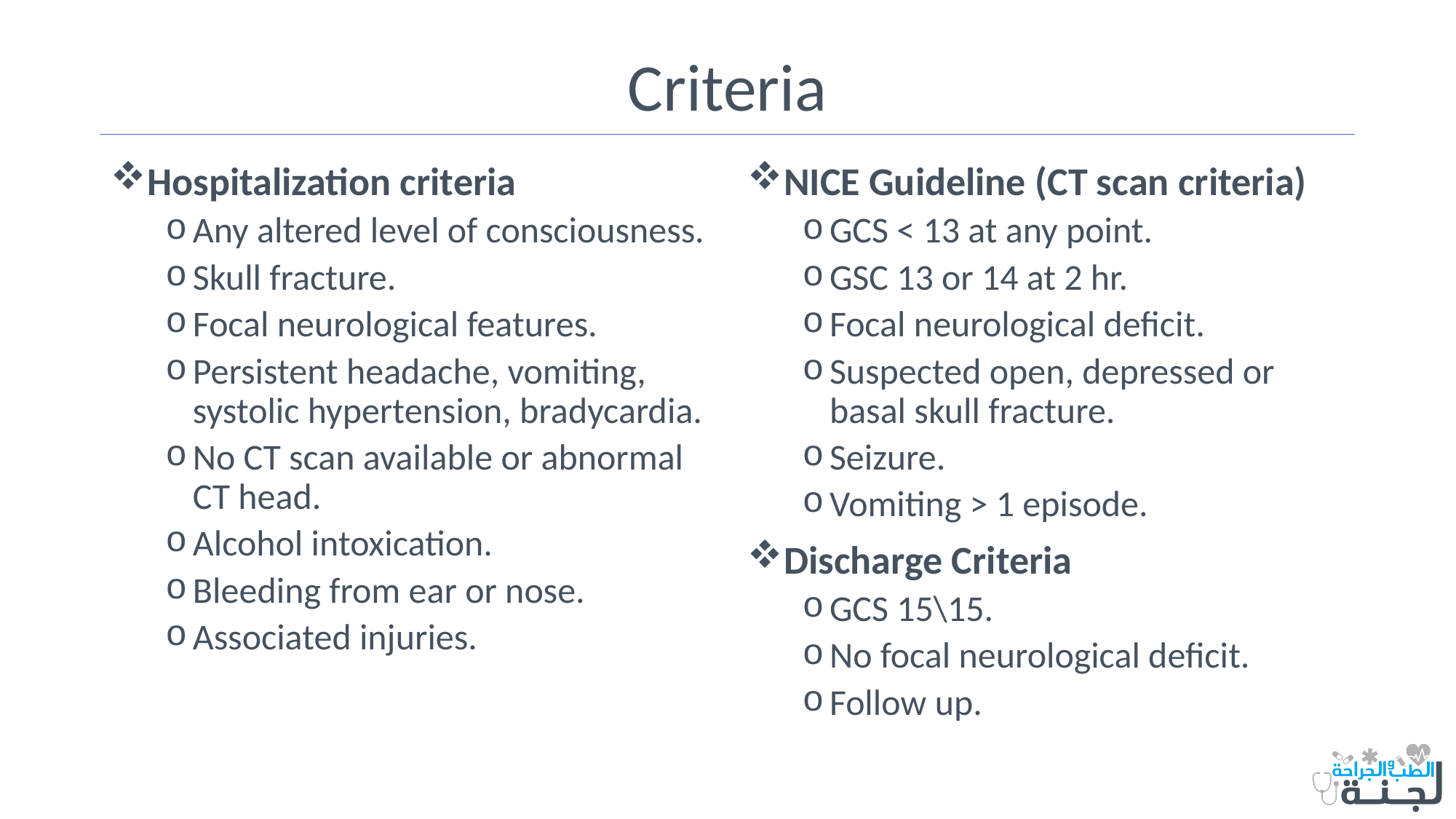

# Criteria
Hospitalization criteria
Any altered level of consciousness.
Skull fracture.
Focal neurological features.
Persistent headache, vomiting, systolic hypertension, bradycardia.
No CT scan available or abnormal CT head.
Alcohol intoxication.
Bleeding from ear or nose.
Associated injuries.
NICE Guideline (CT scan criteria)
GCS < 13 at any point.
GSC 13 or 14 at 2 hr.
Focal neurological deficit.
Suspected open, depressed or basal skull fracture.
Seizure.
Vomiting > 1 episode.
Discharge Criteria
GCS 15\15.
No focal neurological deficit.
Follow up.